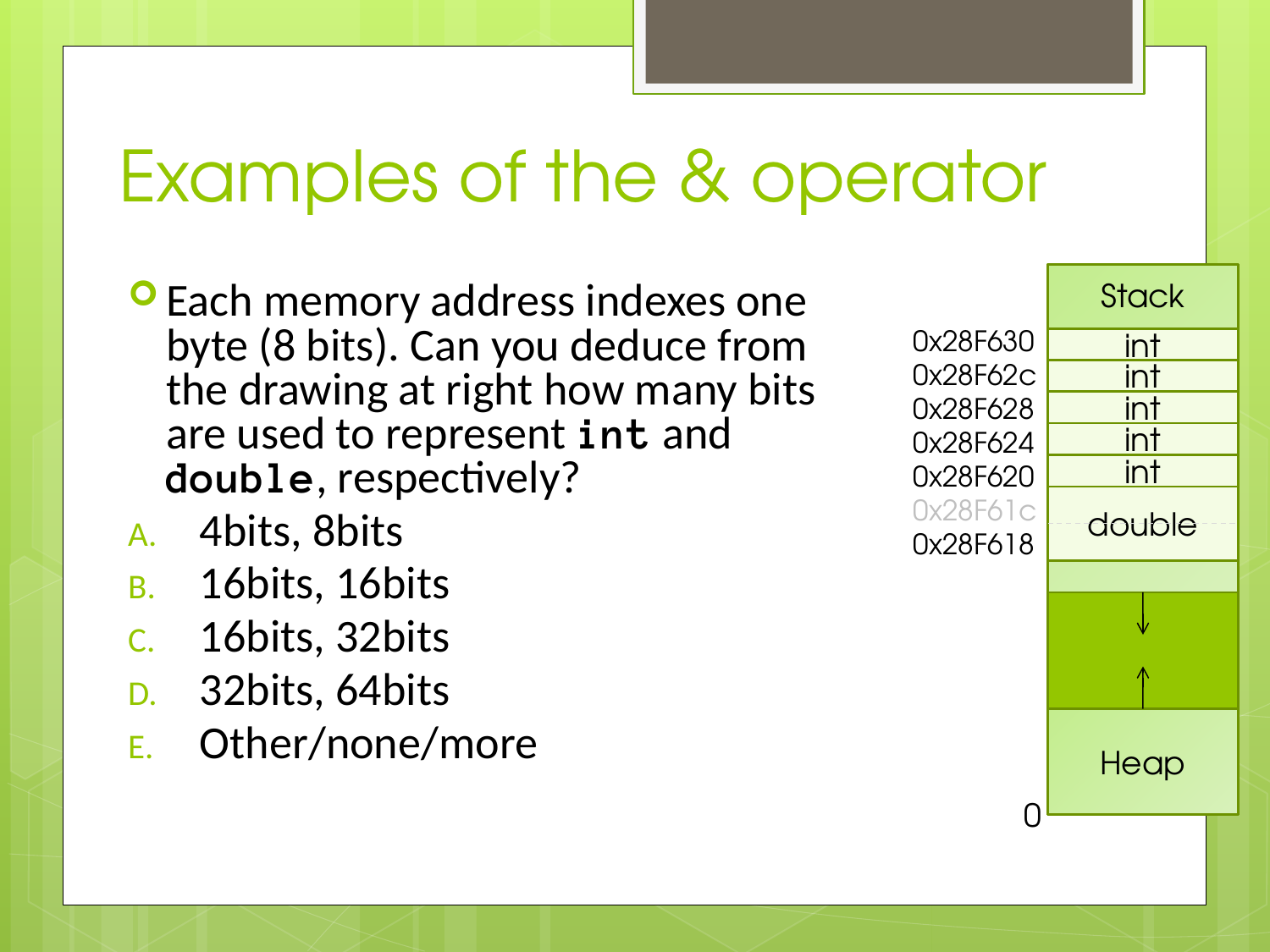

# Examples of the & operator

Stack

Each memory address indexes one byte (8 bits). Can you deduce from the drawing at right how many bits are used to represent int and double, respectively?
4bits, 8bits
16bits, 16bits
16bits, 32bits
32bits, 64bits
Other/none/more
0x28F630
0x28F62c
0x28F628
0x28F624
0x28F620
0x28F61c
0x28F618
int
int
int
int
int
double
Heap
0